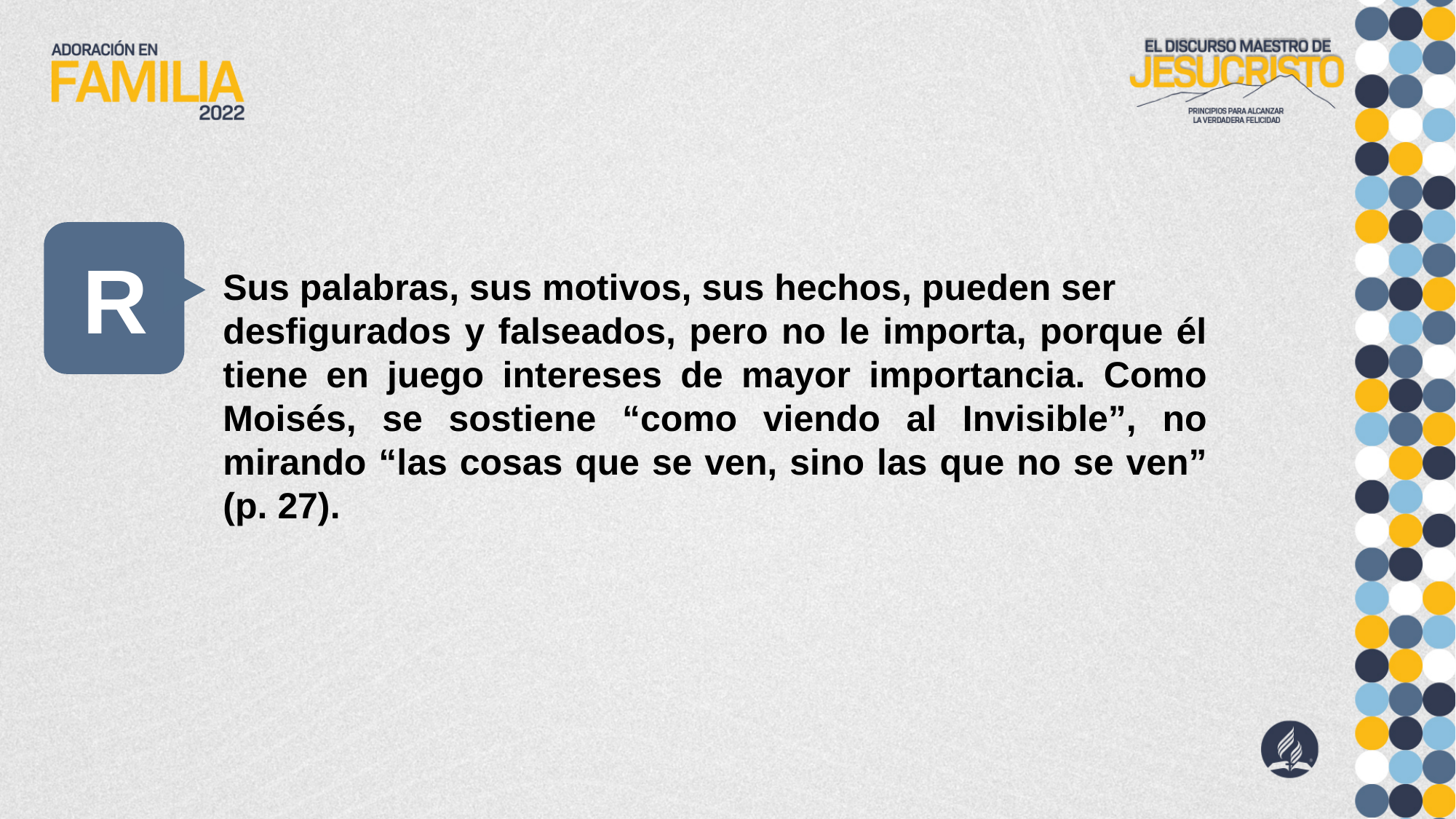

R
Sus palabras, sus motivos, sus hechos, pueden ser
desfigurados y falseados, pero no le importa, porque él tiene en juego intereses de mayor importancia. Como Moisés, se sostiene “como viendo al Invisible”, no mirando “las cosas que se ven, sino las que no se ven” (p. 27).